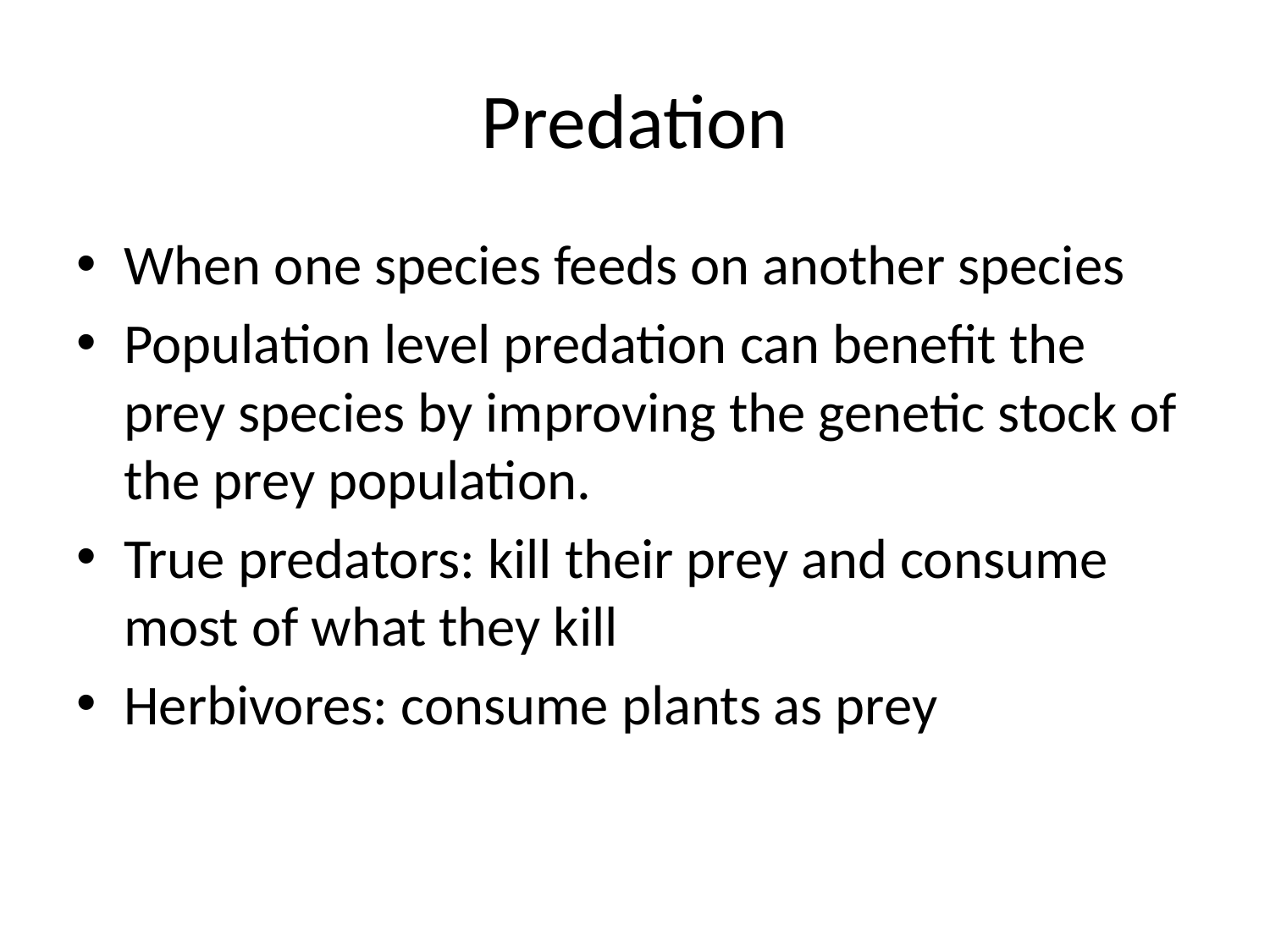

# Predation
When one species feeds on another species
Population level predation can benefit the prey species by improving the genetic stock of the prey population.
True predators: kill their prey and consume most of what they kill
Herbivores: consume plants as prey